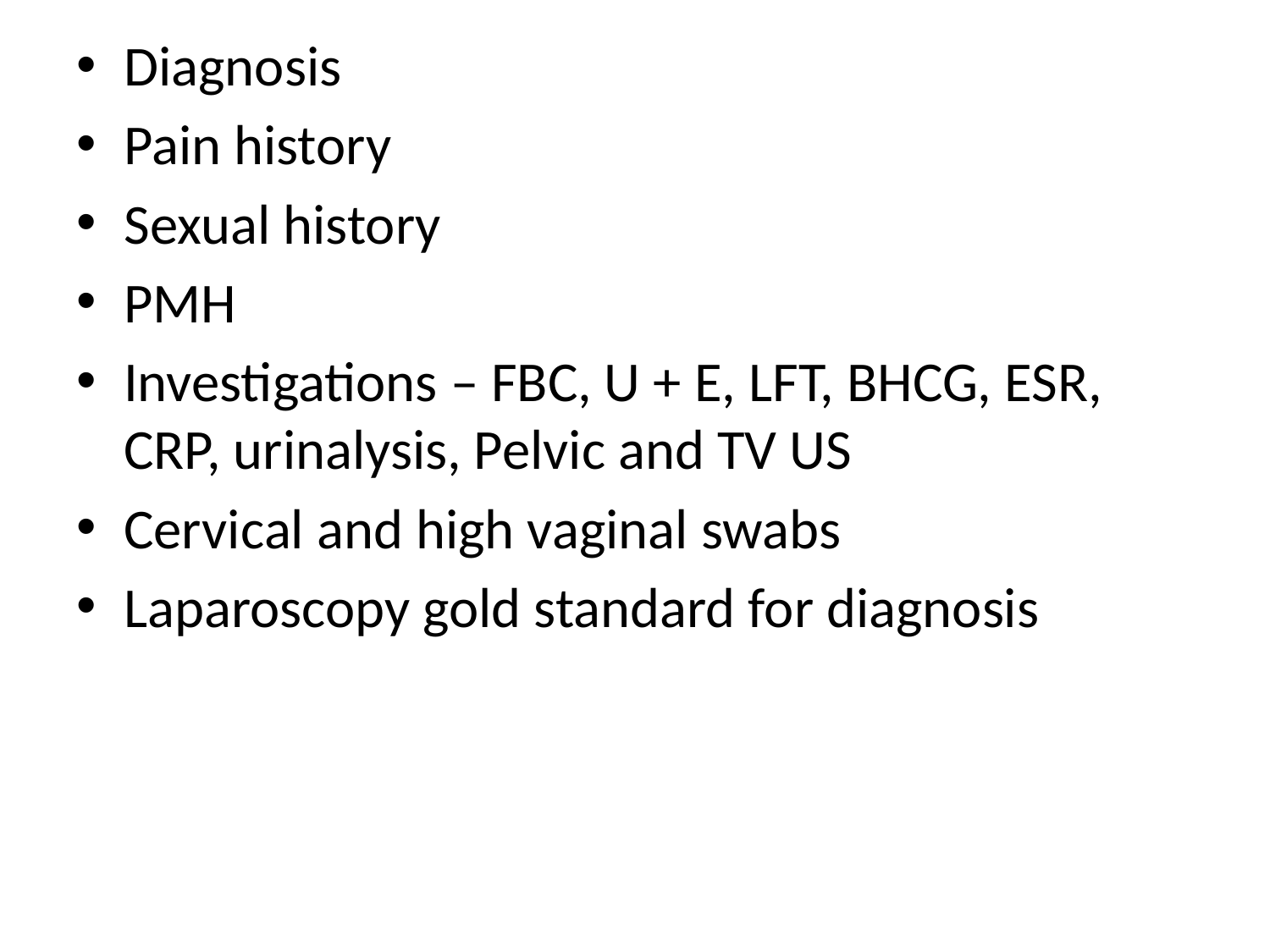

Diagnosis
Pain history
Sexual history
PMH
Investigations – FBC, U + E, LFT, BHCG, ESR, CRP, urinalysis, Pelvic and TV US
Cervical and high vaginal swabs
Laparoscopy gold standard for diagnosis